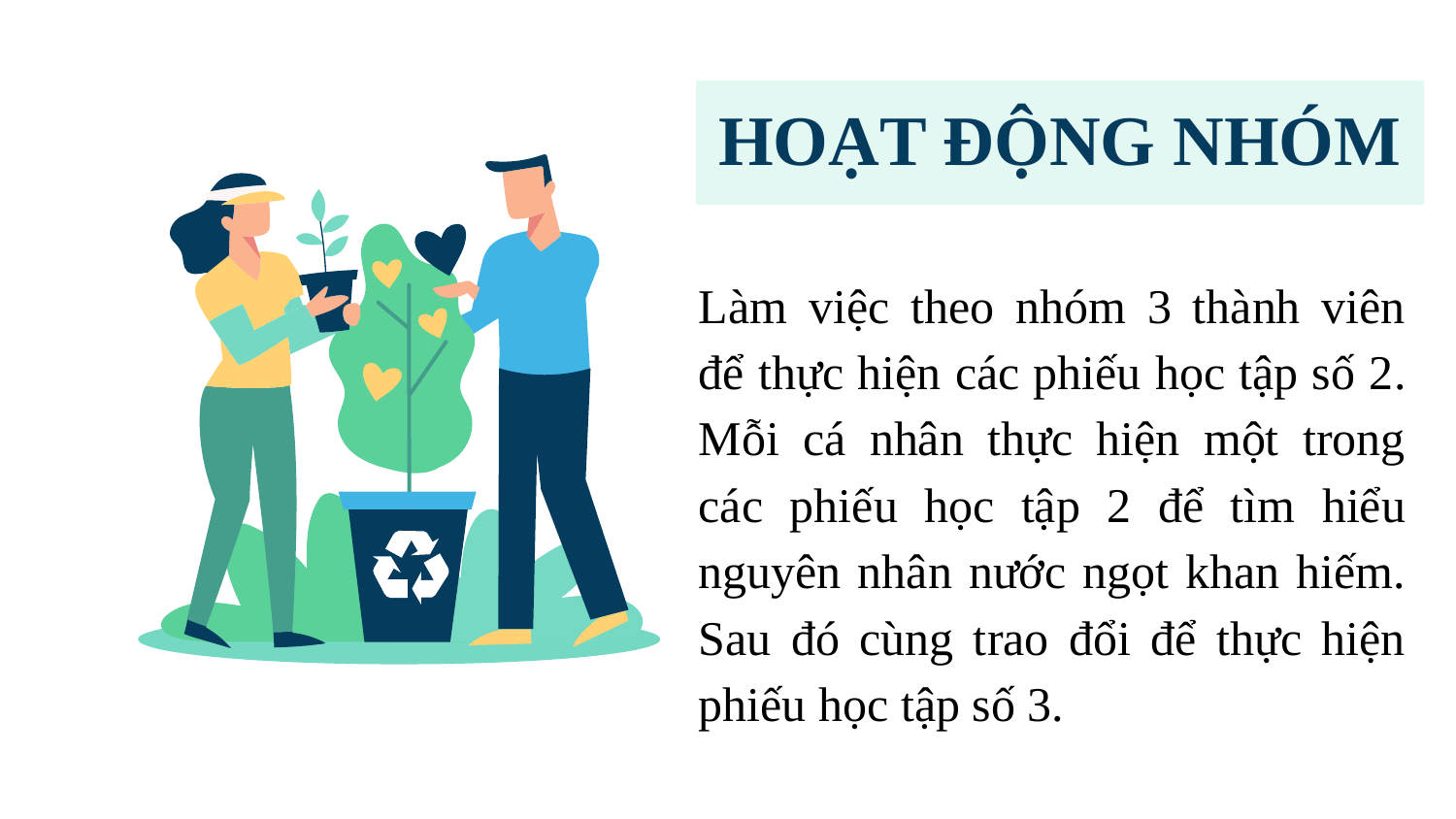

# HOẠT ĐỘNG NHÓM

Làm việc theo nhóm 3 thành viên để thực hiện các phiếu học tập số 2. Mỗi cá nhân thực hiện một trong các phiếu học tập 2 để tìm hiểu nguyên nhân nước ngọt khan hiếm. Sau đó cùng trao đổi để thực hiện phiếu học tập số 3.